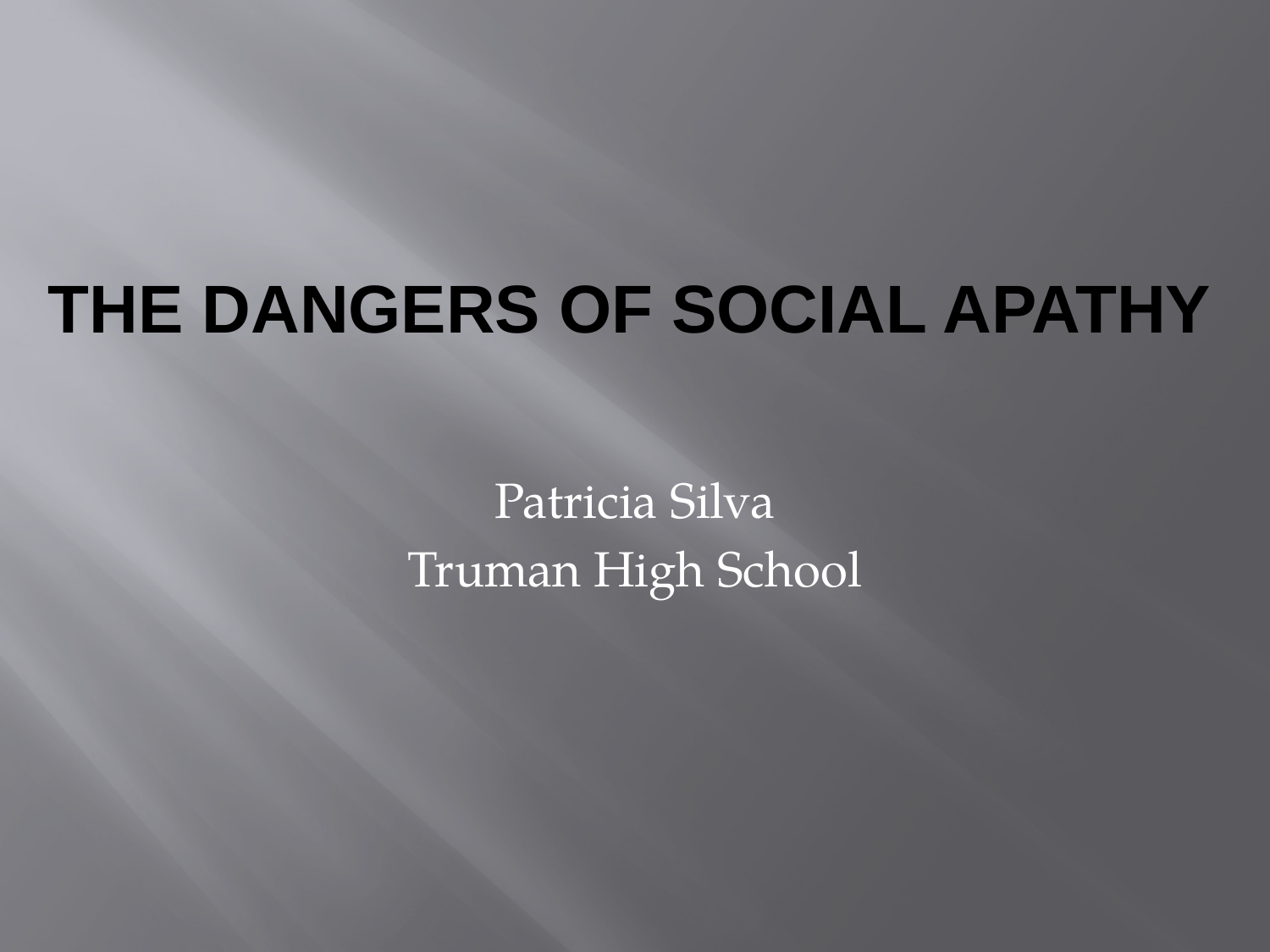

# The dangers of social apathy
Patricia Silva
Truman High School